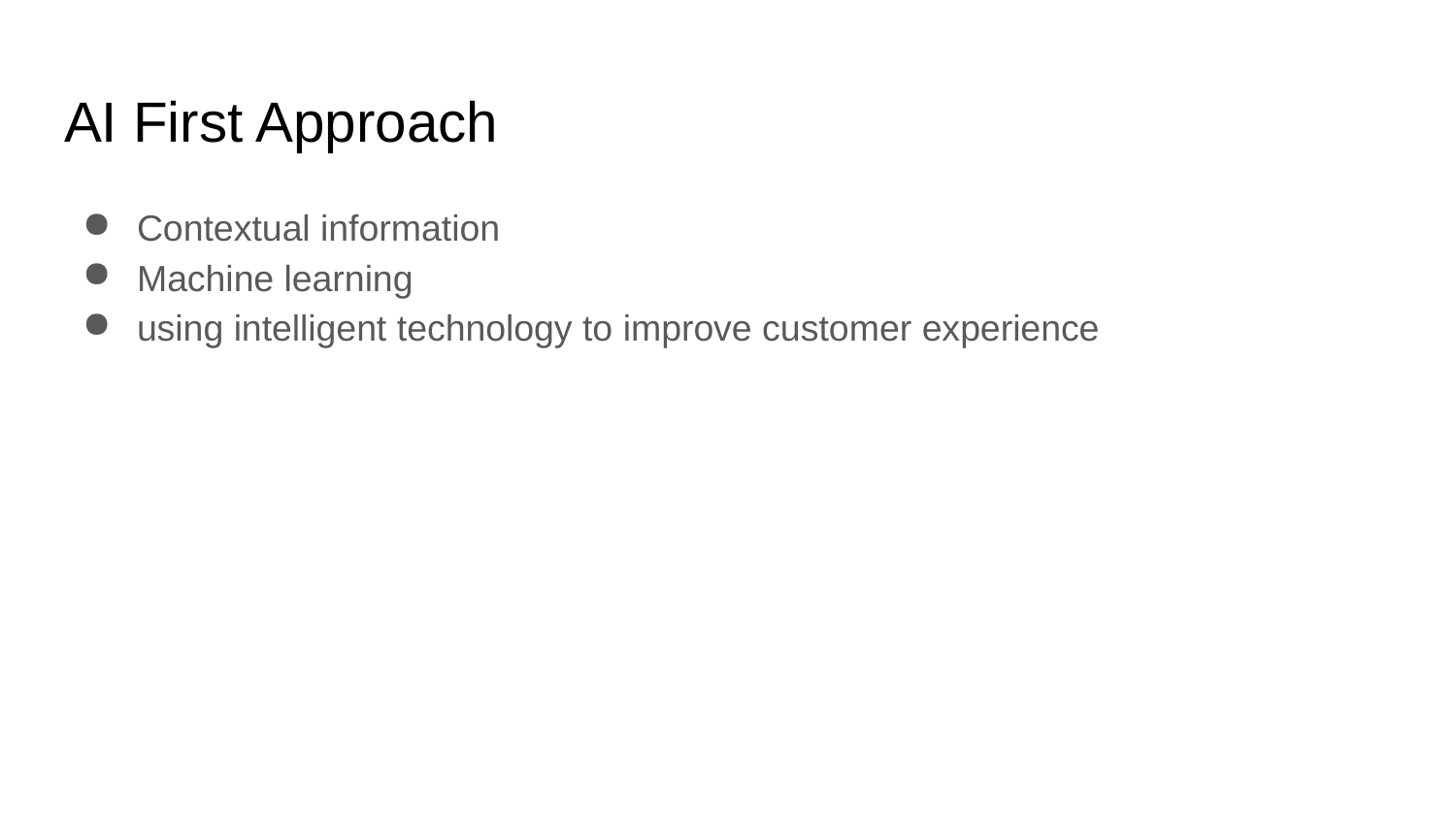

# AI First Approach
Contextual information
Machine learning
using intelligent technology to improve customer experience